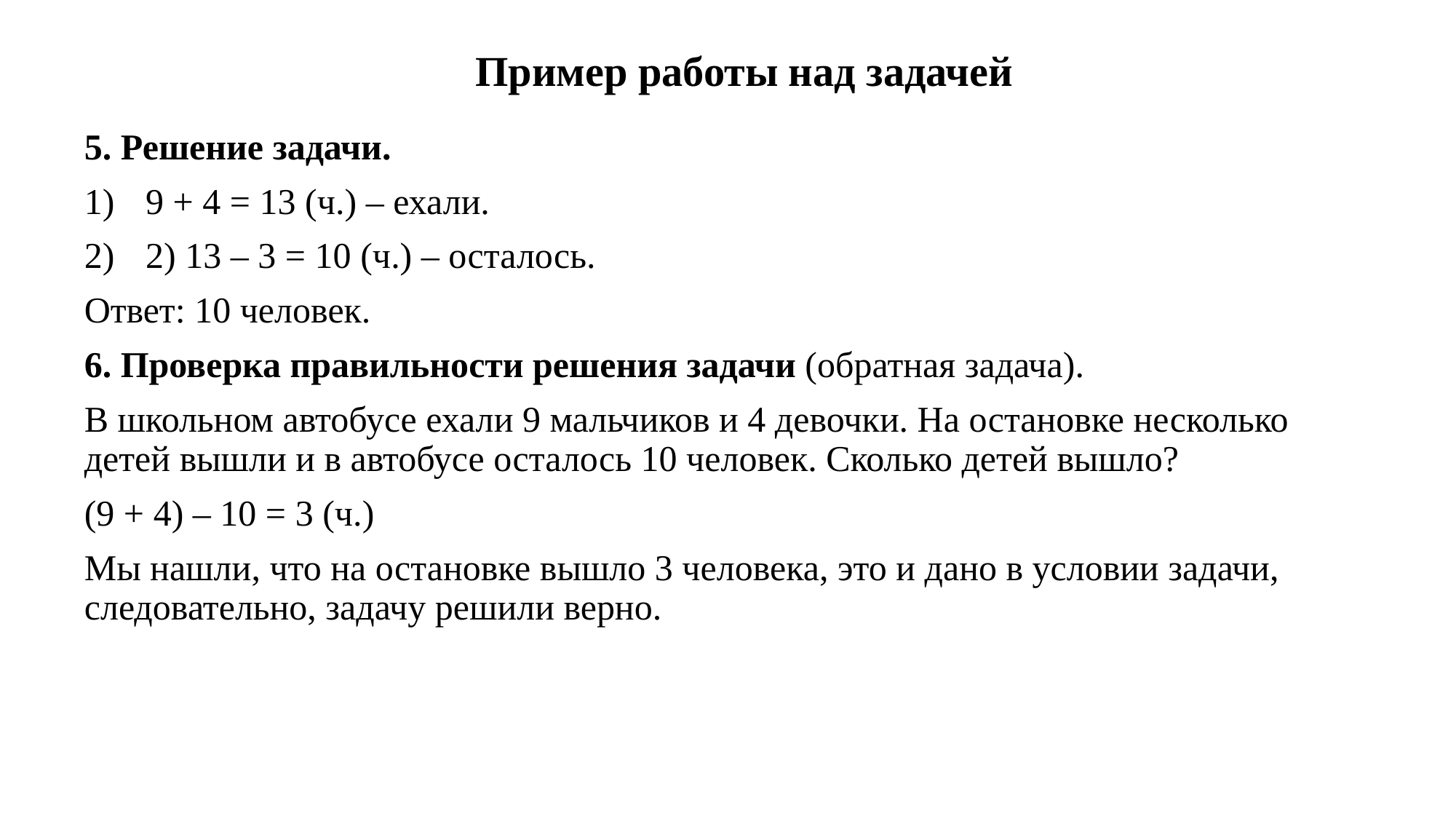

Пример работы над задачей
5. Решение задачи.
9 + 4 = 13 (ч.) – ехали.
2) 13 – 3 = 10 (ч.) – осталось.
Ответ: 10 человек.
6. Проверка правильности решения задачи (обратная задача).
В школьном автобусе ехали 9 мальчиков и 4 девочки. На остановке несколько детей вышли и в автобусе осталось 10 человек. Сколько детей вышло?
(9 + 4) – 10 = 3 (ч.)
Мы нашли, что на остановке вышло 3 человека, это и дано в условии задачи, следовательно, задачу решили верно.